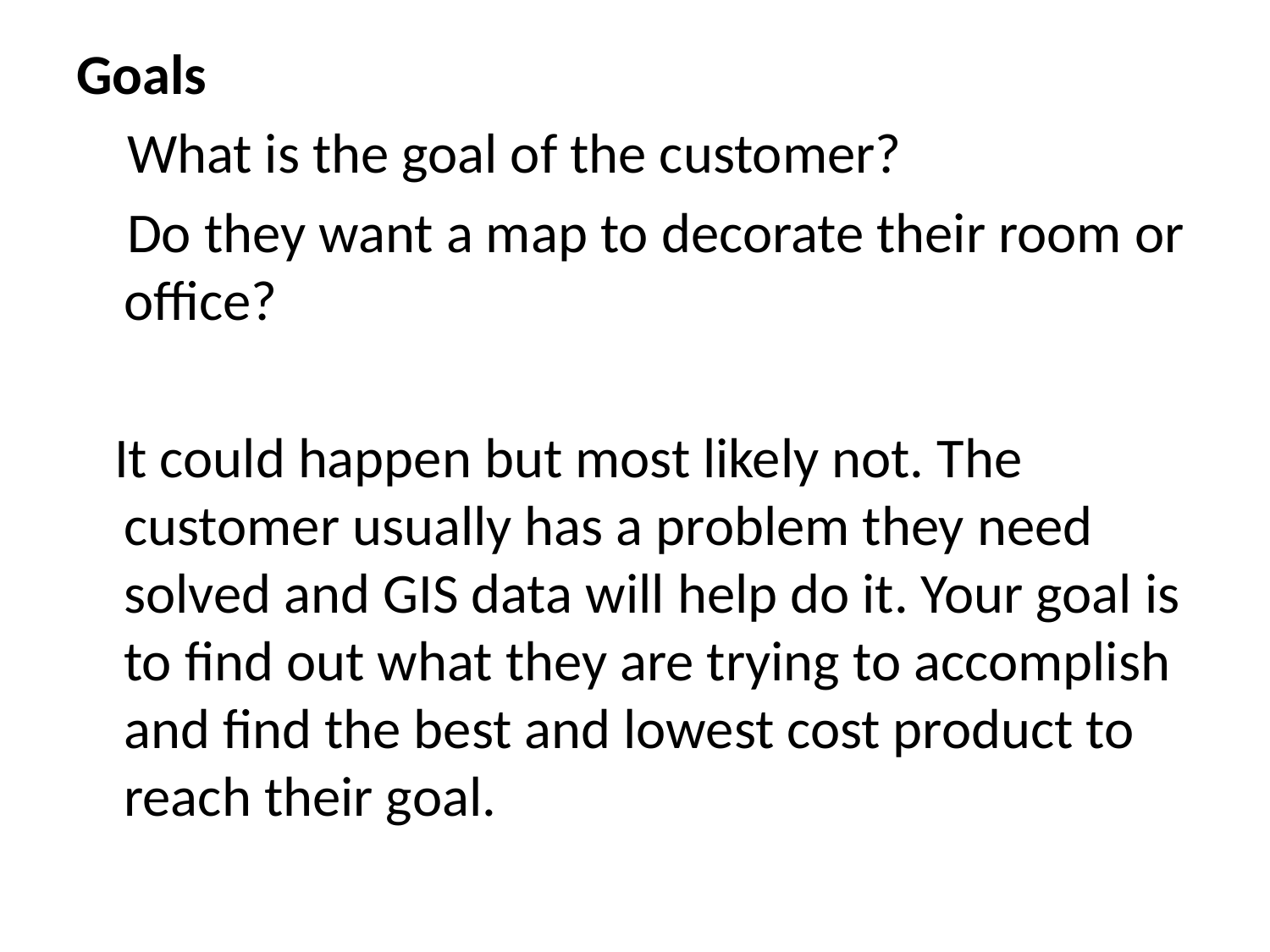

Goals
    What is the goal of the customer?
    Do they want a map to decorate their room or office?

   It could happen but most likely not. The customer usually has a problem they need solved and GIS data will help do it. Your goal is to find out what they are trying to accomplish and find the best and lowest cost product to reach their goal.